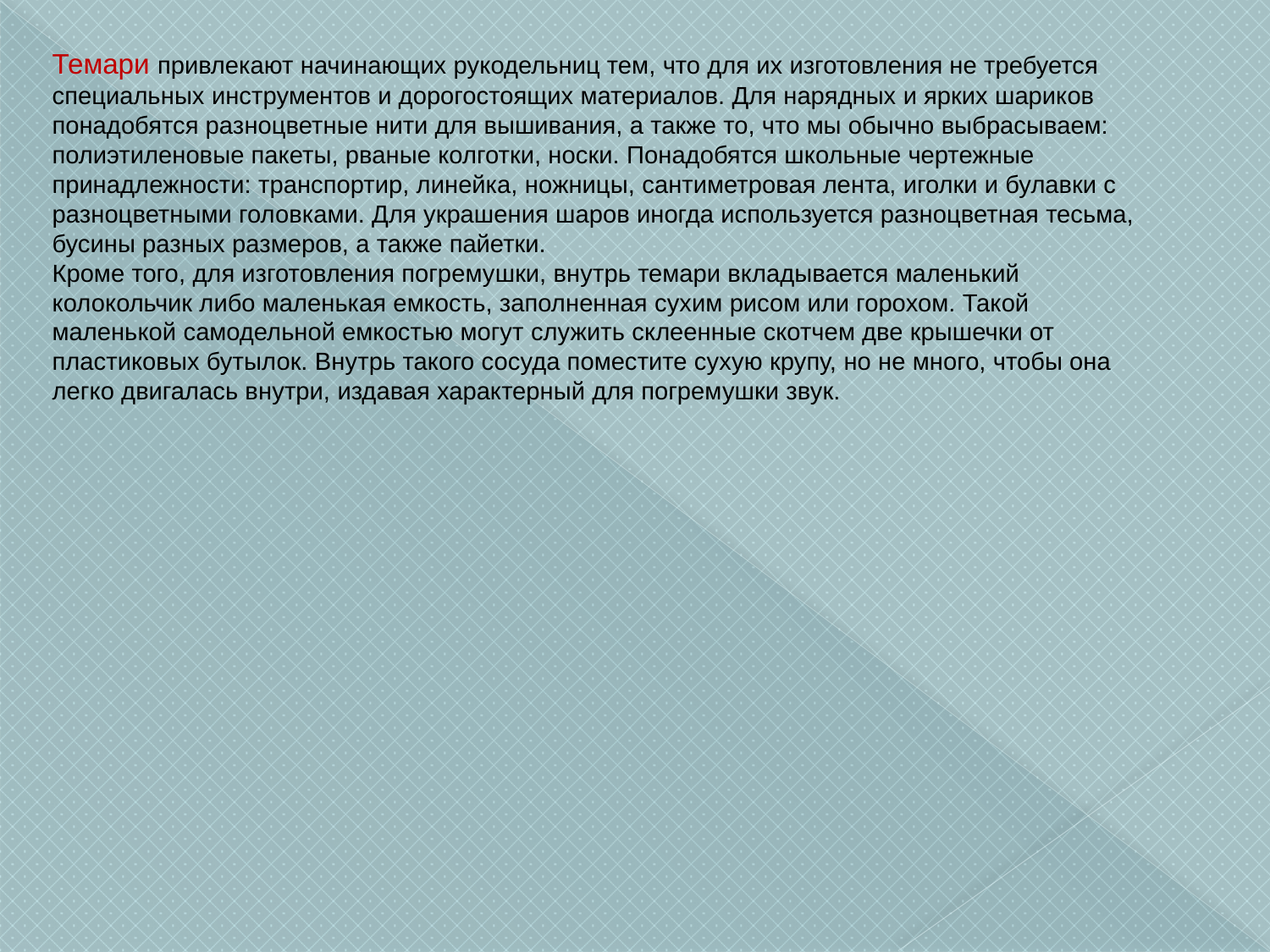

Темари привлекают начинающих рукодельниц тем, что для их изготовления не требуется специальных инструментов и дорогостоящих материалов. Для нарядных и ярких шариков понадобятся разноцветные нити для вышивания, а также то, что мы обычно выбрасываем: полиэтиленовые пакеты, рваные колготки, носки. Понадобятся школьные чертежные принадлежности: транспортир, линейка, ножницы, сантиметровая лента, иголки и булавки с разноцветными головками. Для украшения шаров иногда используется разноцветная тесьма, бусины разных размеров, а также пайетки.
Кроме того, для изготовления погремушки, внутрь темари вкладывается маленький колокольчик либо маленькая емкость, заполненная сухим рисом или горохом. Такой маленькой самодельной емкостью могут служить склеенные скотчем две крышечки от пластиковых бутылок. Внутрь такого сосуда поместите сухую крупу, но не много, чтобы она легко двигалась внутри, издавая характерный для погремушки звук.